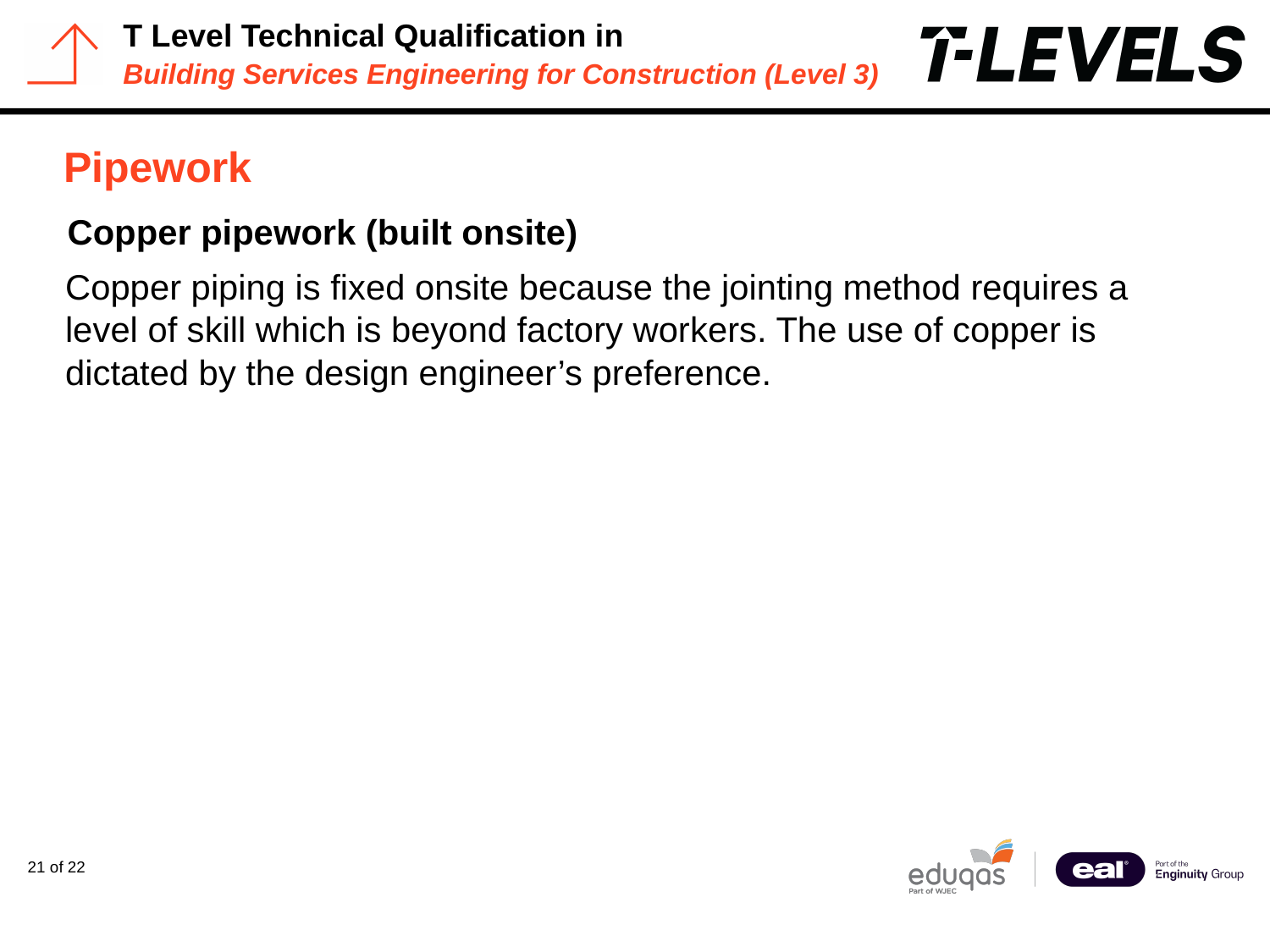

# Pipework
Copper pipework (built onsite)
Copper piping is fixed onsite because the jointing method requires a level of skill which is beyond factory workers. The use of copper is dictated by the design engineer’s preference.